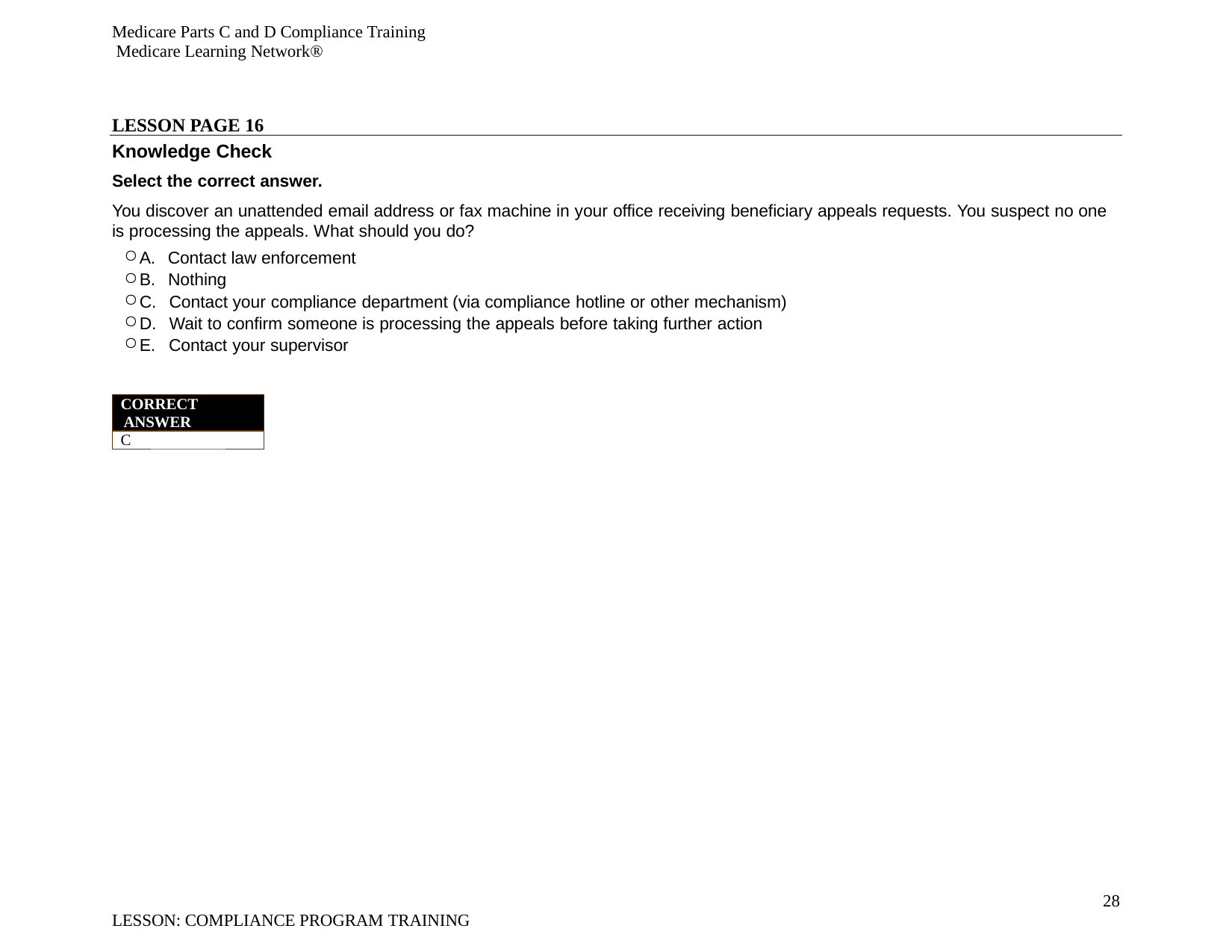

Medicare Parts C and D Compliance Training  Medicare Learning Network®

LESSON PAGE 16
Knowledge Check
Select the correct answer.
You discover an unattended email address or fax machine in your office receiving beneficiary appeals requests. You suspect no one  is processing the appeals. What should you do?
A. Contact law enforcement
B. Nothing
C. Contact your compliance department (via compliance hotline or other mechanism)
D. Wait to confirm someone is processing the appeals before taking further action
E. Contact your supervisor
CORRECT  ANSWER
C
28
LESSON: COMPLIANCE PROGRAM TRAINING